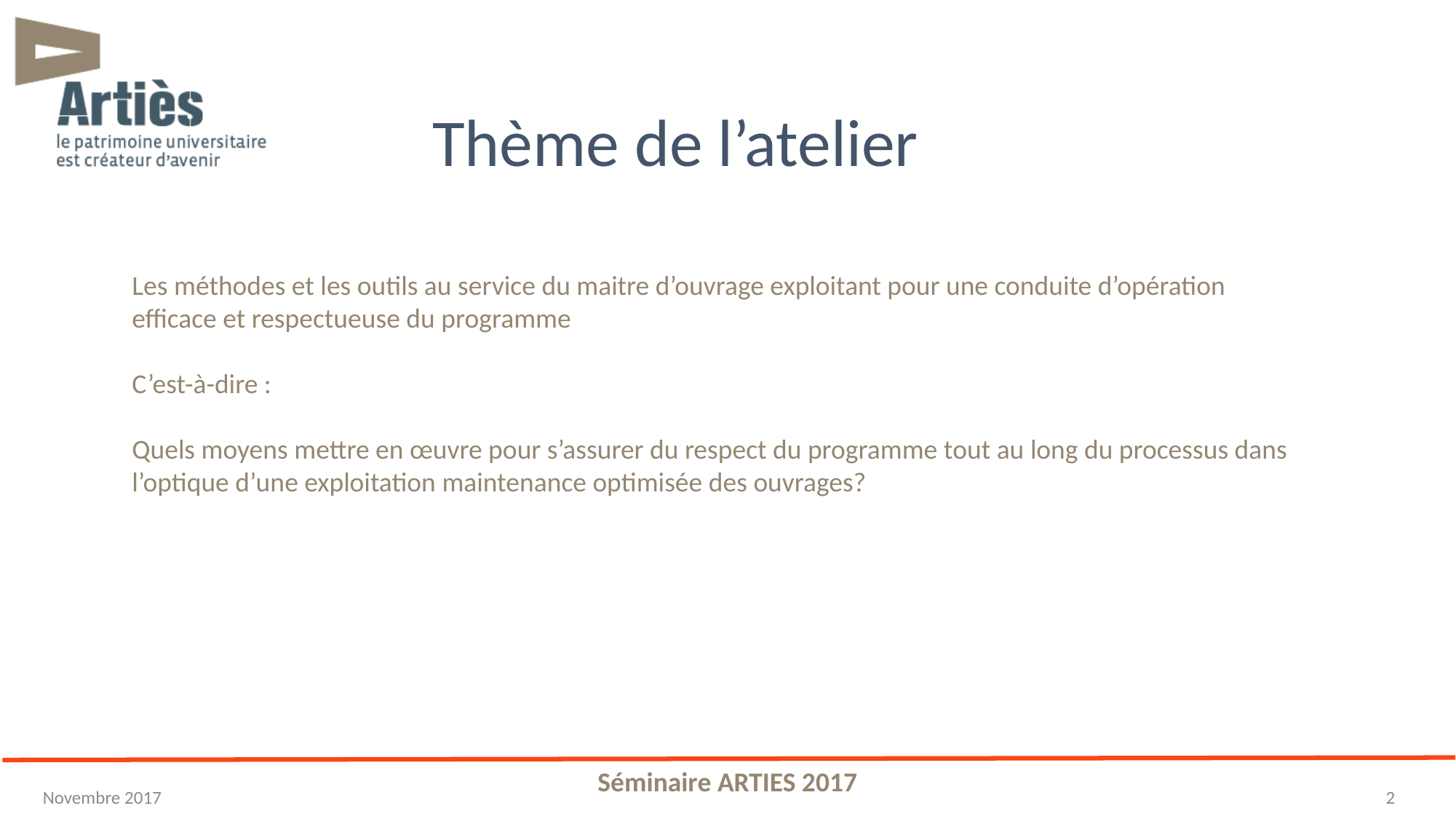

# Thème de l’atelier
Les méthodes et les outils au service du maitre d’ouvrage exploitant pour une conduite d’opération
efficace et respectueuse du programme

C’est-à-dire :

Quels moyens mettre en œuvre pour s’assurer du respect du programme tout au long du processus dans
l’optique d’une exploitation maintenance optimisée des ouvrages?

Séminaire ARTIES 2017
2
Novembre 2017